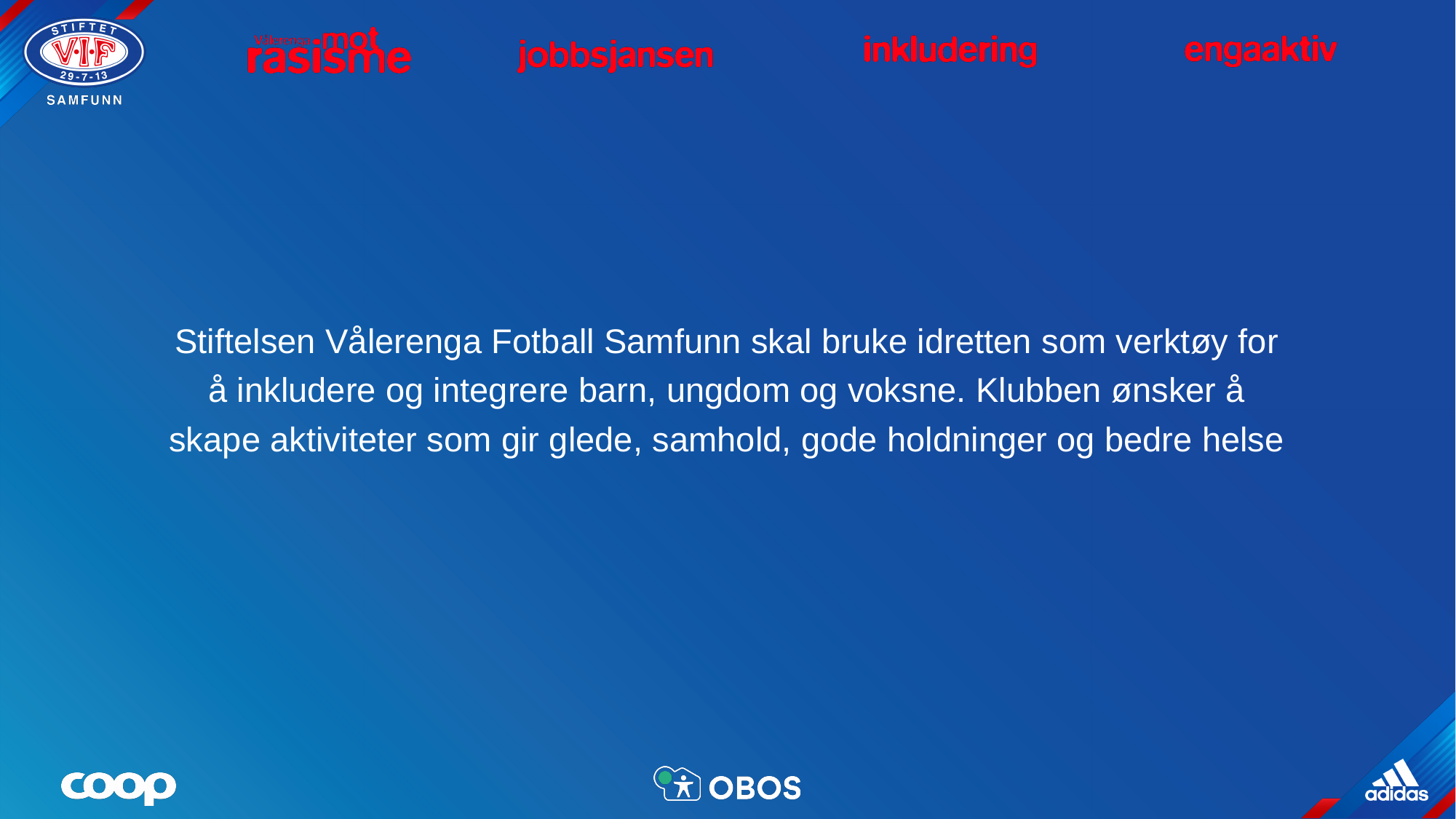

Stiftelsen Vålerenga Fotball Samfunn skal bruke idretten som verktøy for å inkludere og integrere barn, ungdom og voksne. Klubben ønsker å skape aktiviteter som gir glede, samhold, gode holdninger og bedre helse